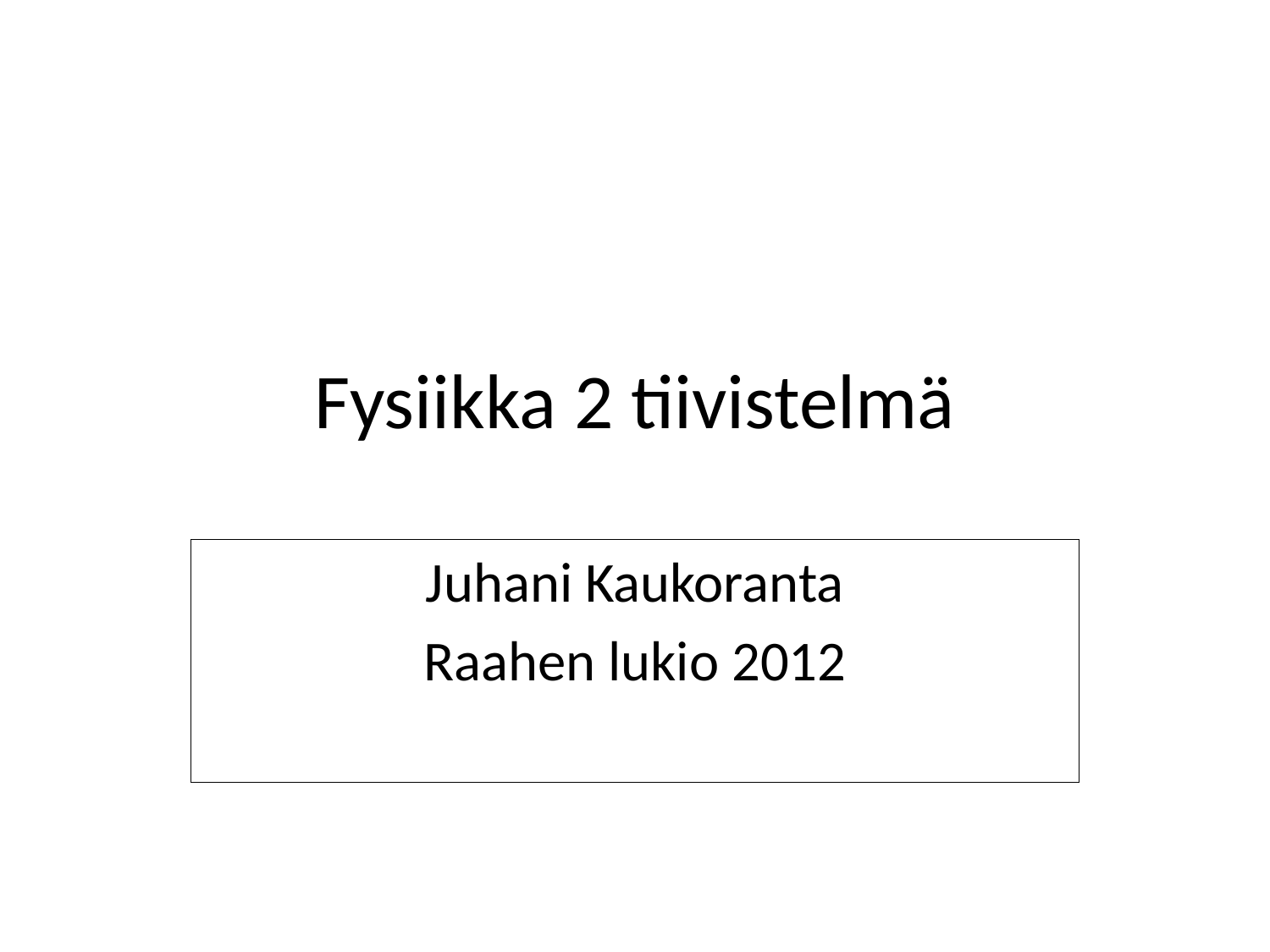

# Fysiikka 2 tiivistelmä
Juhani Kaukoranta
Raahen lukio 2012